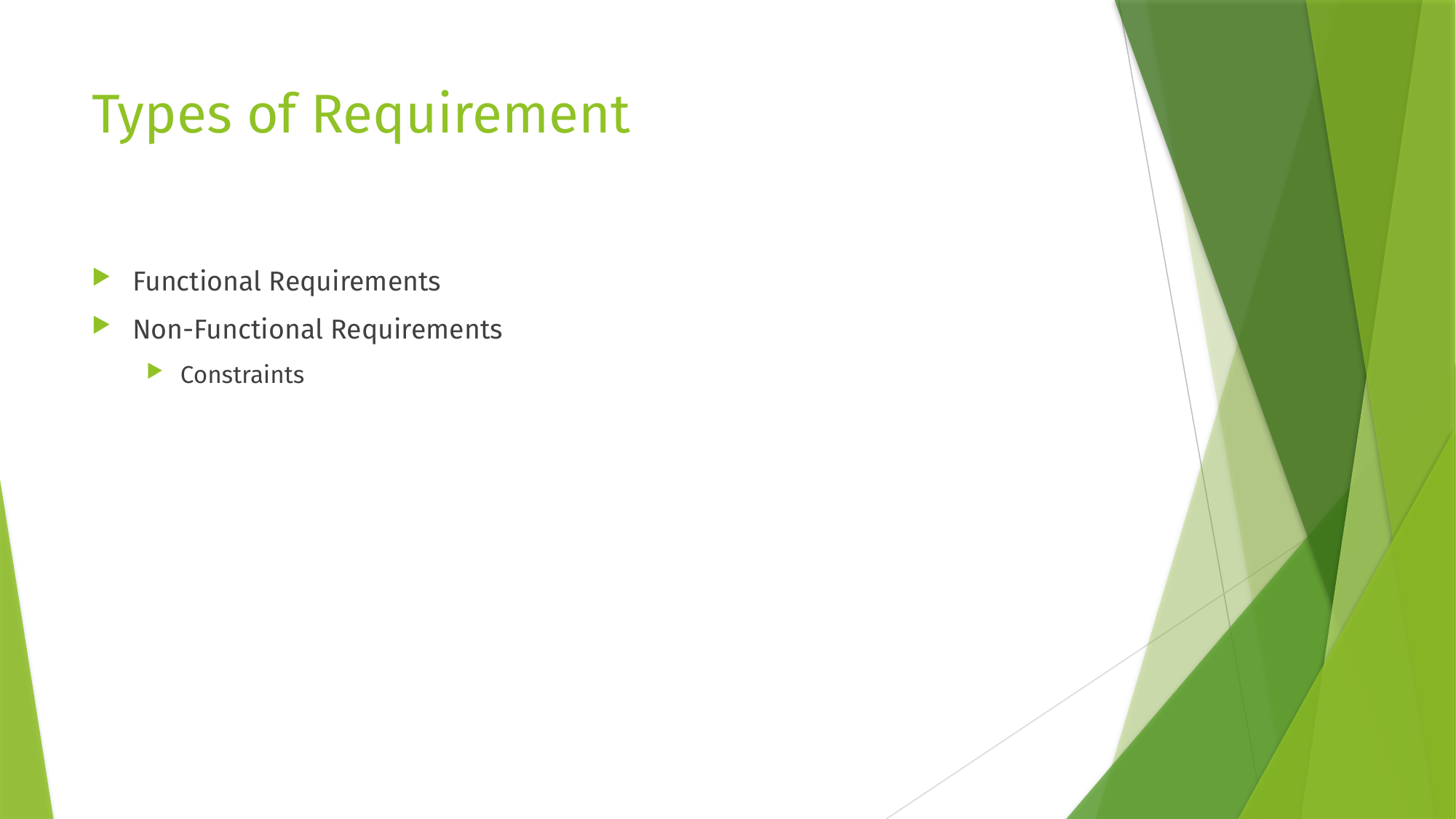

# Types of Requirement
Functional Requirements
Non-Functional Requirements
Constraints